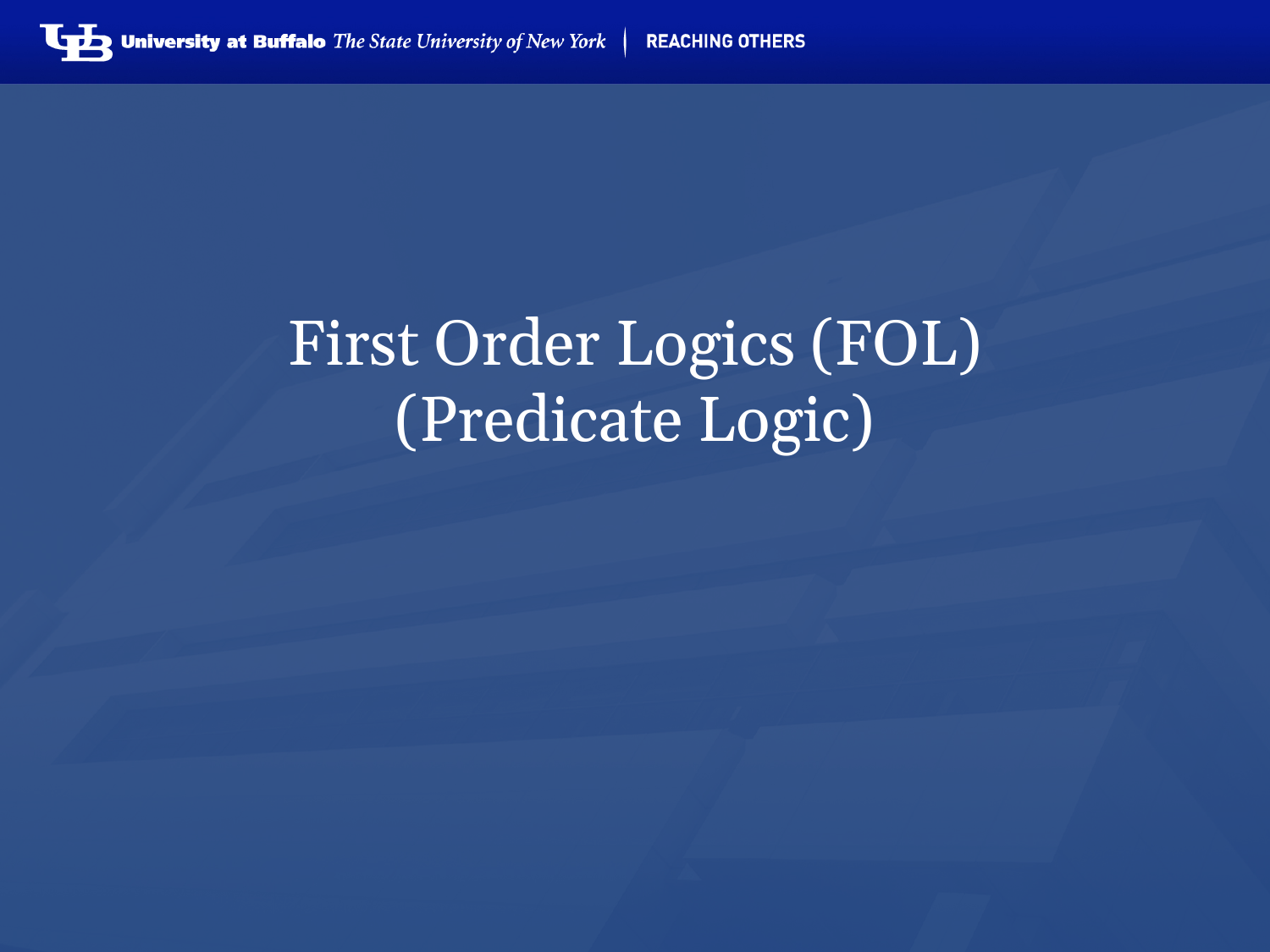

# First Order Logics (FOL) (Predicate Logic)